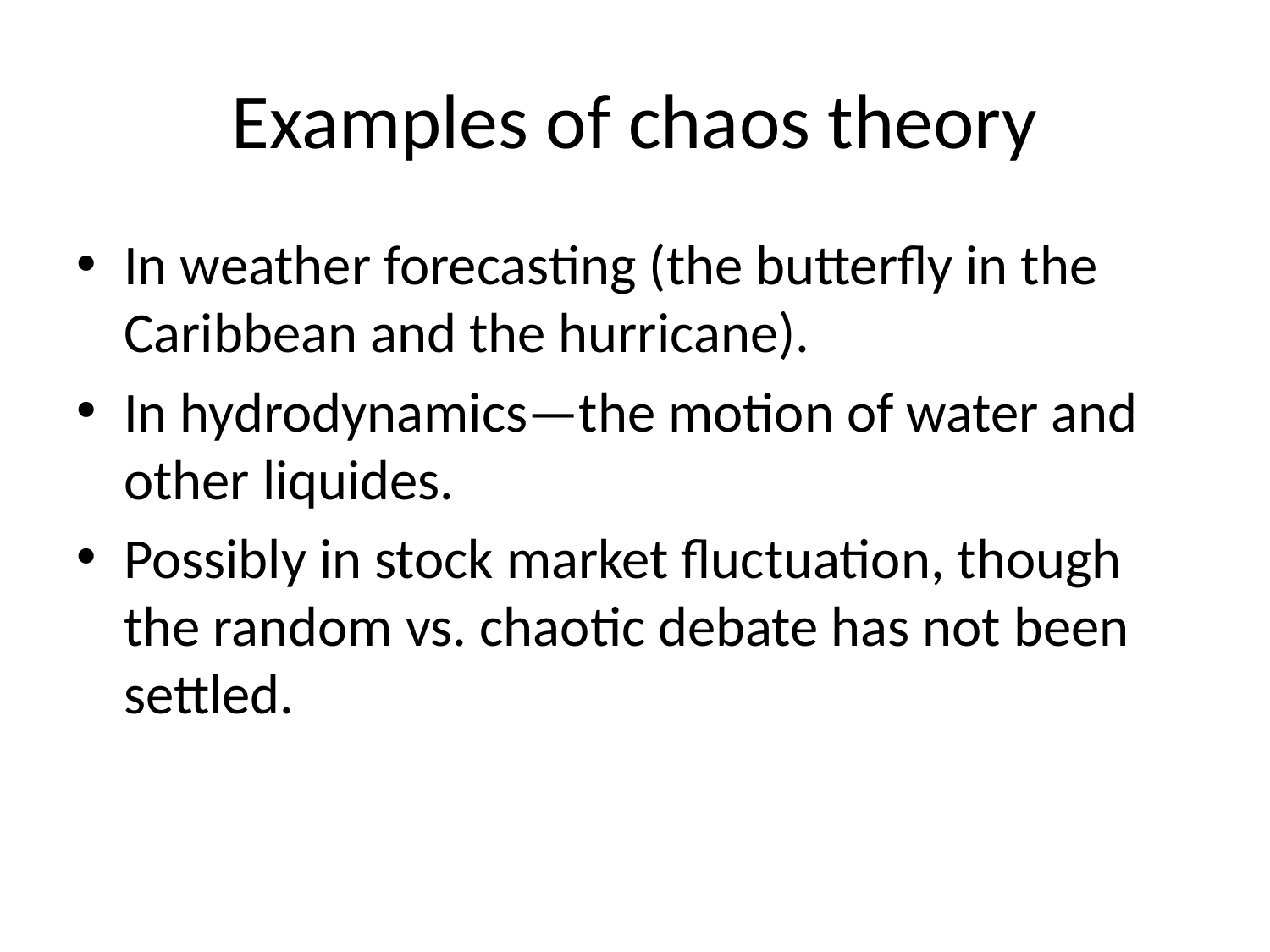

# Examples of chaos theory
In weather forecasting (the butterfly in the Caribbean and the hurricane).
In hydrodynamics—the motion of water and other liquides.
Possibly in stock market fluctuation, though the random vs. chaotic debate has not been settled.